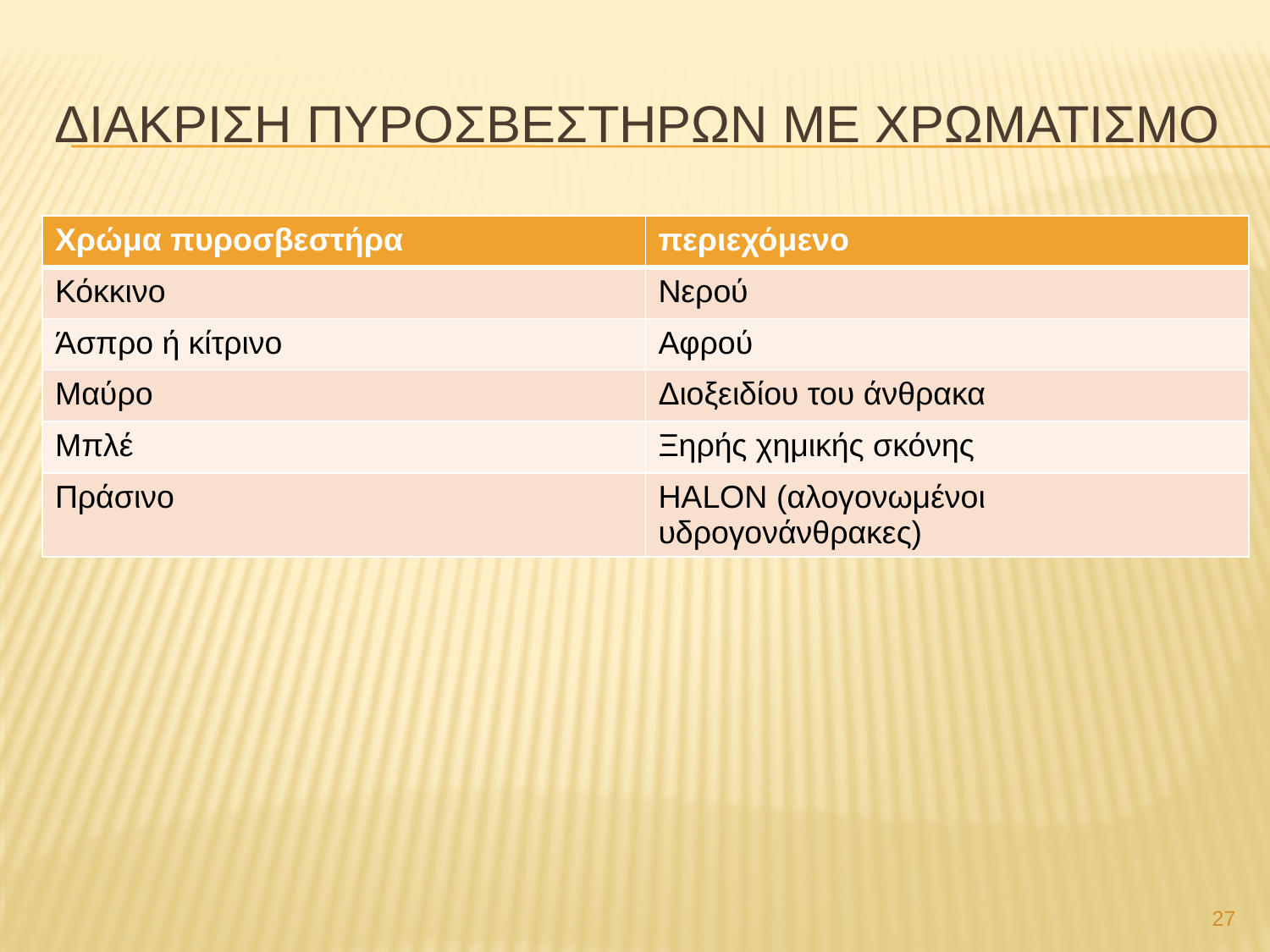

# Διακριση πυροσβεστηρων με χρωματισμο
| Χρώμα πυροσβεστήρα | περιεχόμενο |
| --- | --- |
| Κόκκινο | Νερού |
| Άσπρο ή κίτρινο | Αφρού |
| Μαύρο | Διοξειδίου του άνθρακα |
| Μπλέ | Ξηρής χημικής σκόνης |
| Πράσινο | HALON (αλογονωμένοι υδρογονάνθρακες) |
27